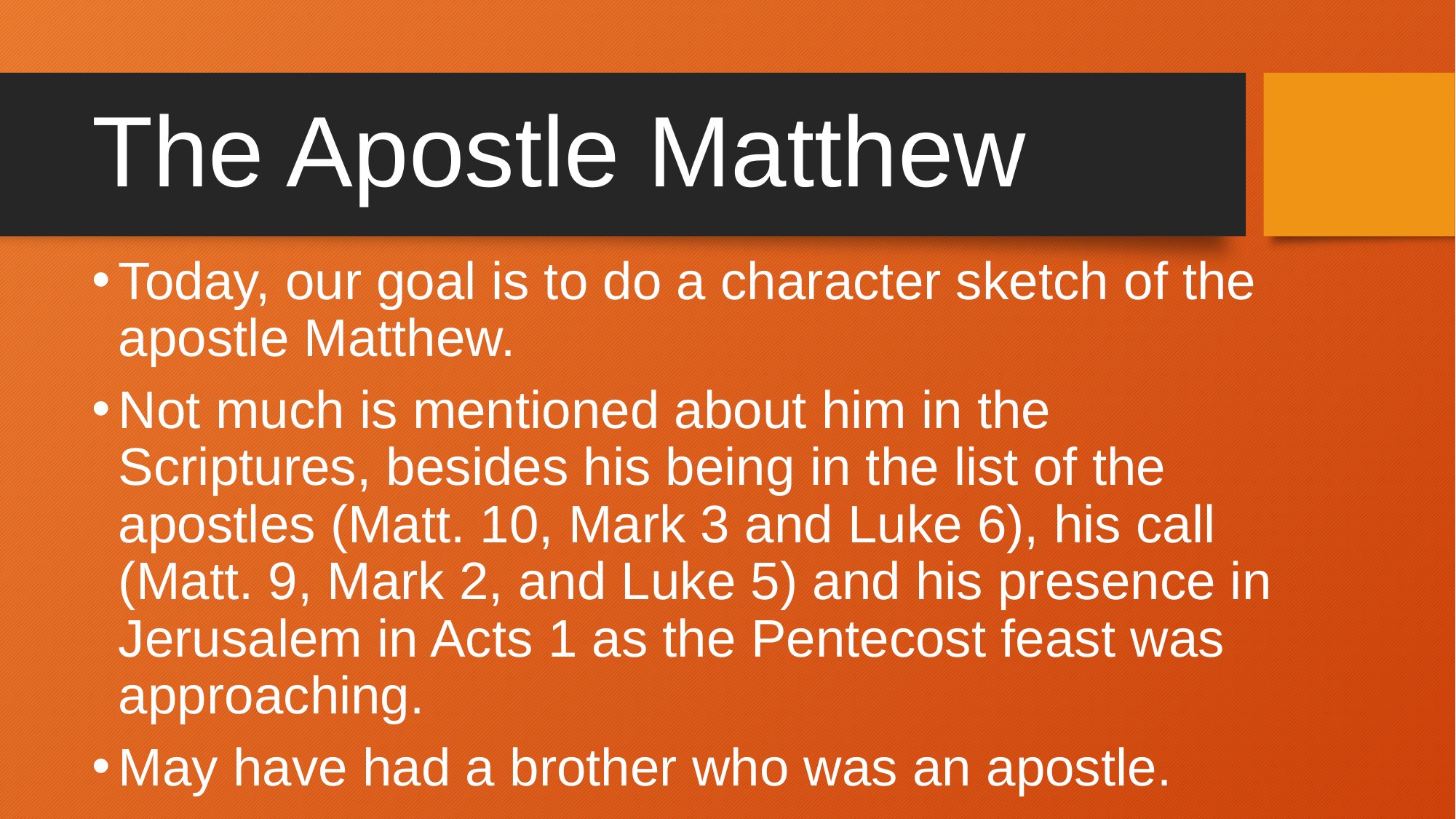

# The Apostle Matthew
Today, our goal is to do a character sketch of the apostle Matthew.
Not much is mentioned about him in the Scriptures, besides his being in the list of the apostles (Matt. 10, Mark 3 and Luke 6), his call (Matt. 9, Mark 2, and Luke 5) and his presence in Jerusalem in Acts 1 as the Pentecost feast was approaching.
May have had a brother who was an apostle.